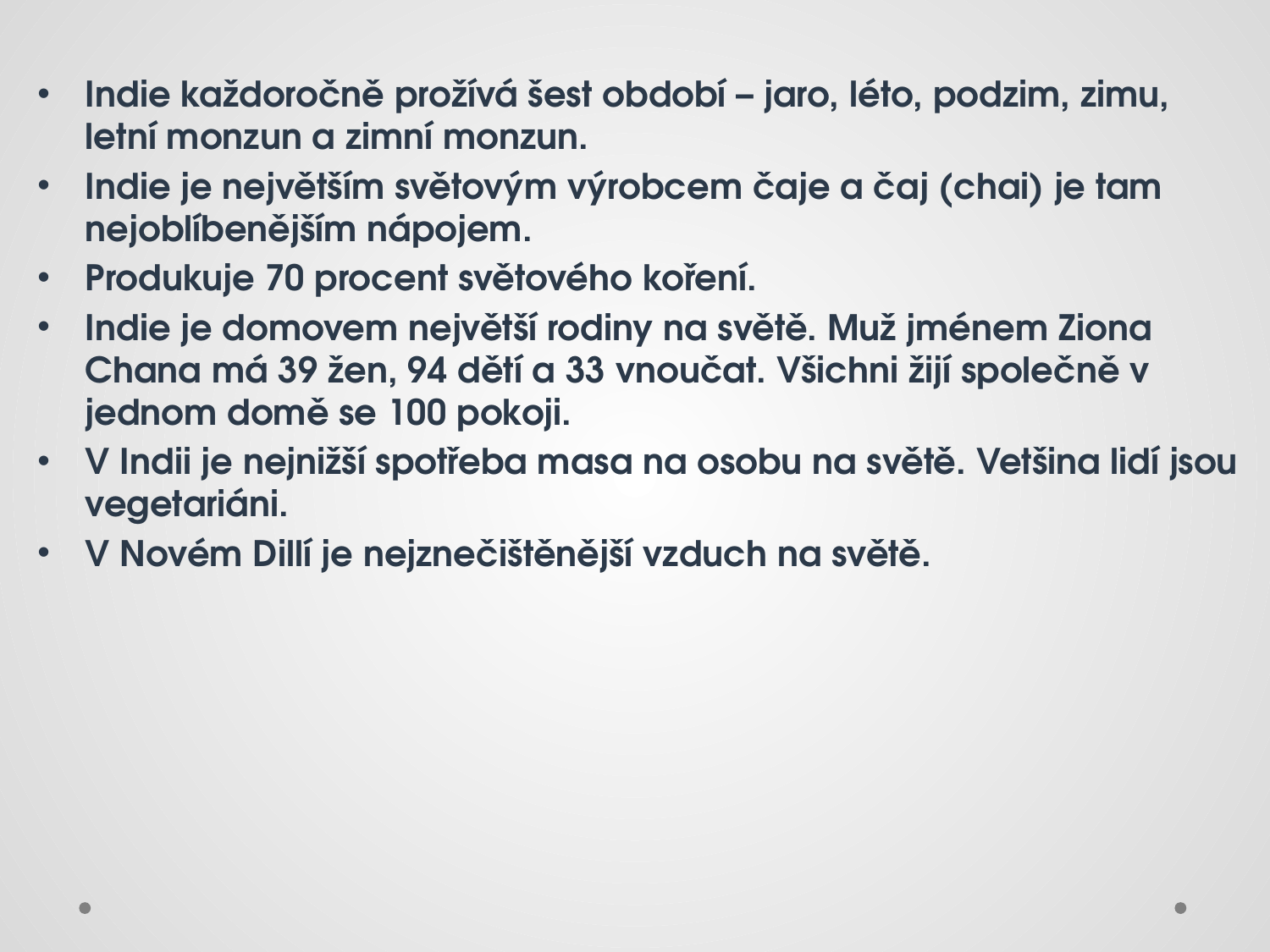

Indie každoročně prožívá šest období – jaro, léto, podzim, zimu, letní monzun a zimní monzun.
Indie je největším světovým výrobcem čaje a čaj (chai) je tam nejoblíbenějším nápojem.
Produkuje 70 procent světového koření.
Indie je domovem největší rodiny na světě. Muž jménem Ziona Chana má 39 žen, 94 dětí a 33 vnoučat. Všichni žijí společně v jednom domě se 100 pokoji.
V Indii je nejnižší spotřeba masa na osobu na světě. Vetšina lidí jsou vegetariáni.
V Novém Dillí je nejznečištěnější vzduch na světě.